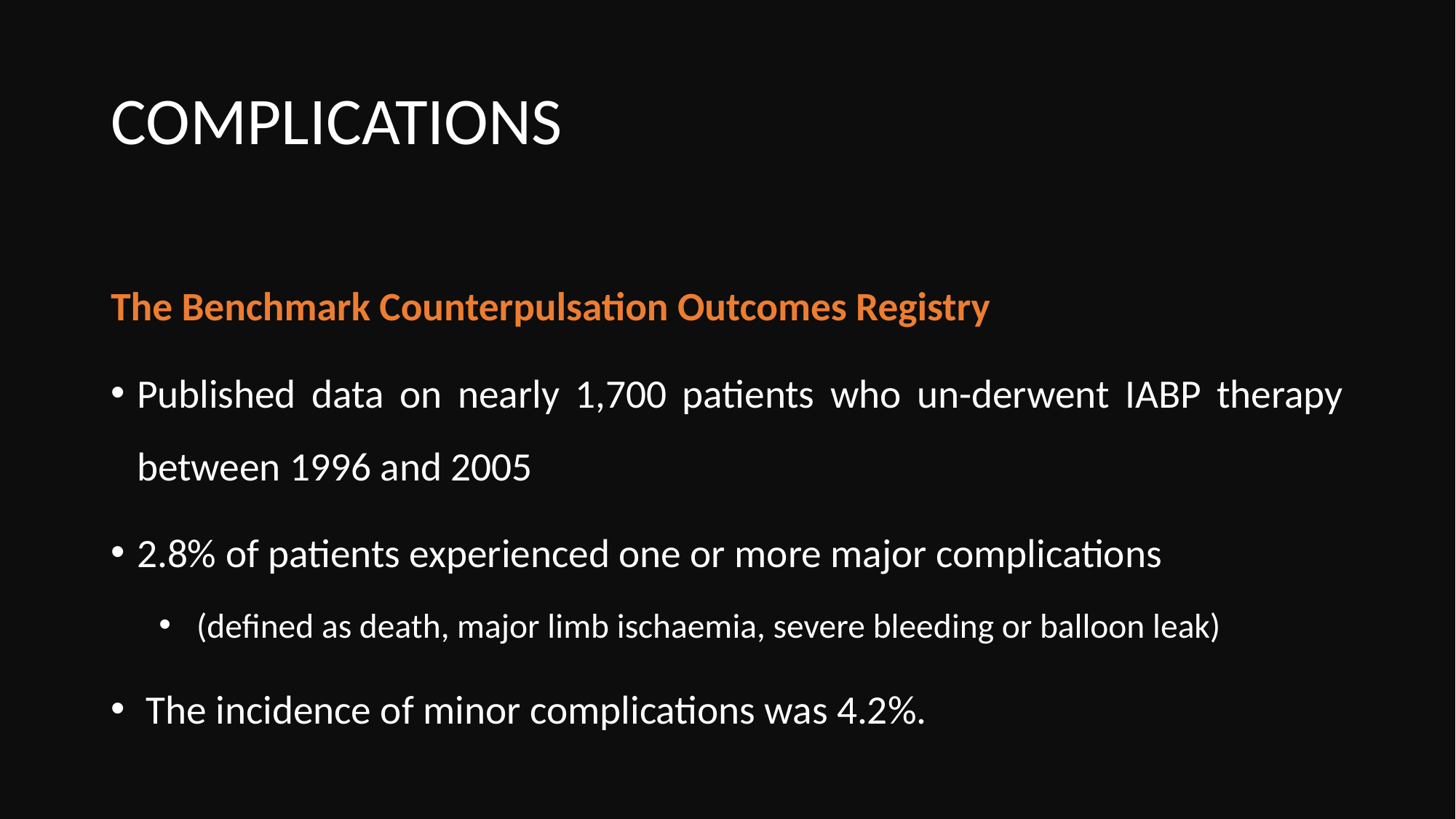

# COMPLICATIONS

The Benchmark Counterpulsation Outcomes Registry
Published data on nearly 1,700 patients who un-derwent IABP therapy between 1996 and 2005
2.8% of patients experienced one or more major complications
 (defined as death, major limb ischaemia, severe bleeding or balloon leak)
 The incidence of minor complications was 4.2%.